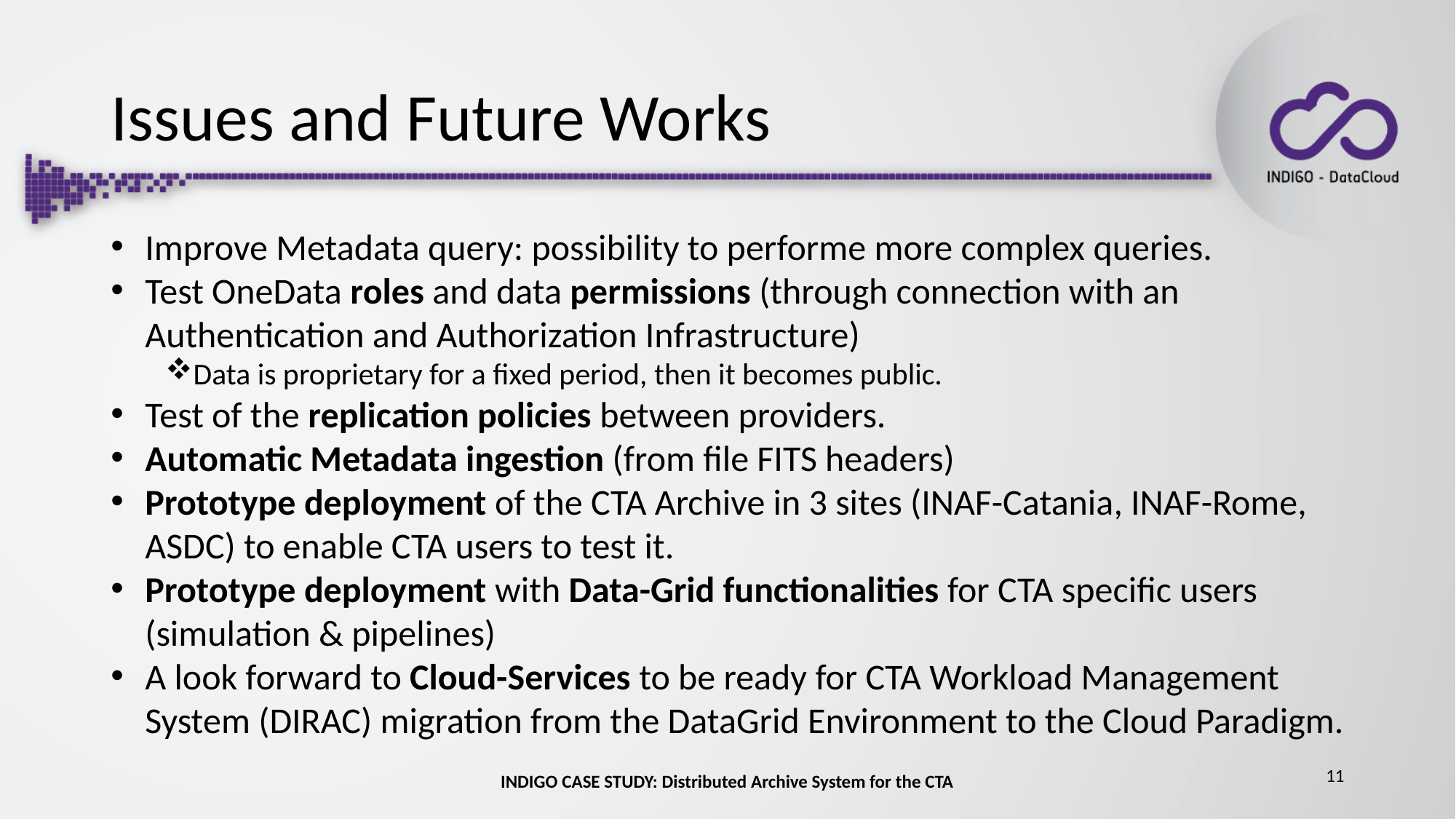

# Issues and Future Works
Improve Metadata query: possibility to performe more complex queries.
Test OneData roles and data permissions (through connection with an Authentication and Authorization Infrastructure)
Data is proprietary for a fixed period, then it becomes public.
Test of the replication policies between providers.
Automatic Metadata ingestion (from file FITS headers)
Prototype deployment of the CTA Archive in 3 sites (INAF-Catania, INAF-Rome, ASDC) to enable CTA users to test it.
Prototype deployment with Data-Grid functionalities for CTA specific users (simulation & pipelines)
A look forward to Cloud-Services to be ready for CTA Workload Management System (DIRAC) migration from the DataGrid Environment to the Cloud Paradigm.
INDIGO CASE STUDY: Distributed Archive System for the CTA
11